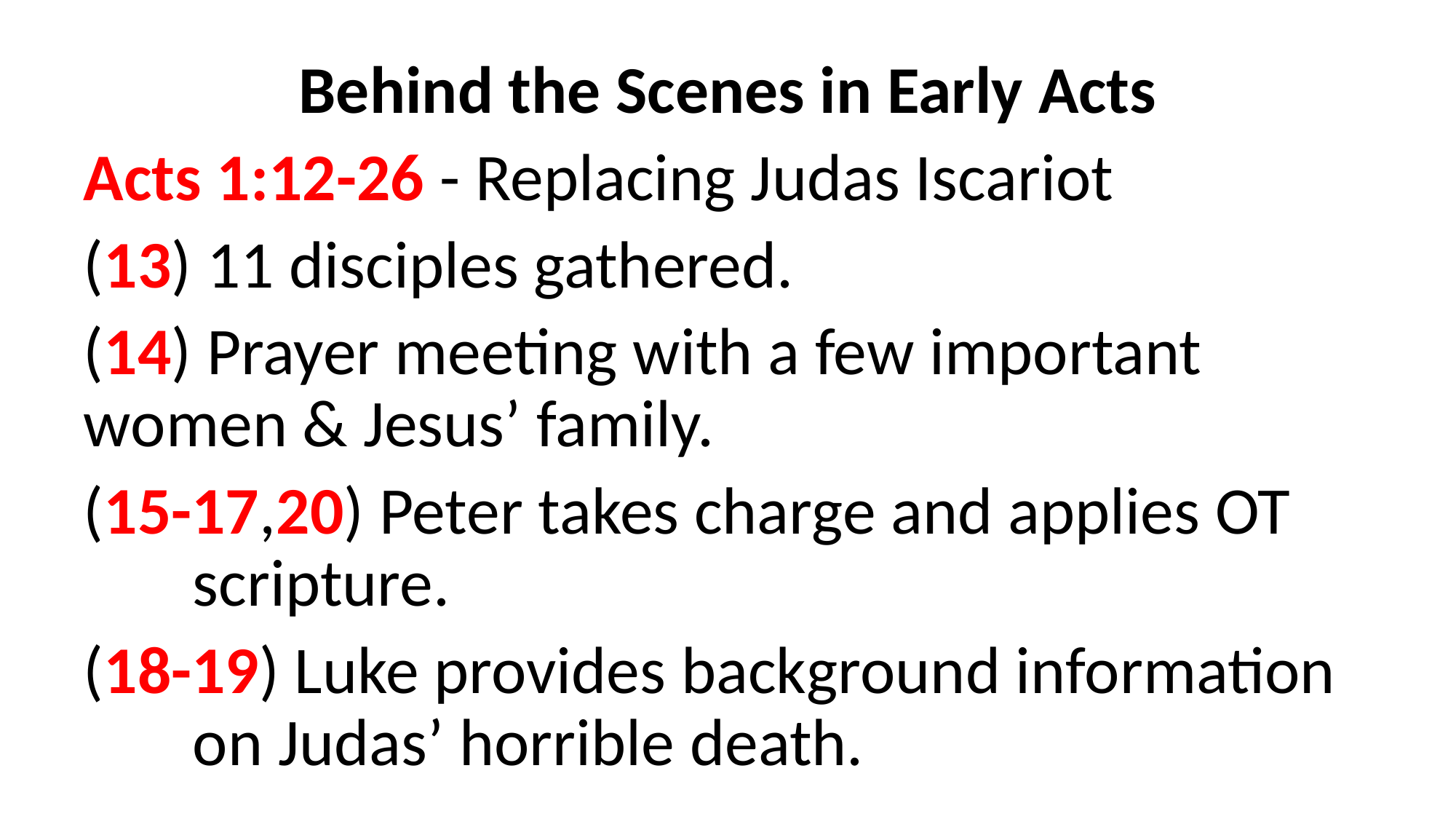

Behind the Scenes in Early Acts
Acts 1:12-26 - Replacing Judas Iscariot
(13) 11 disciples gathered.
(14) Prayer meeting with a few important 	women & Jesus’ family.
(15-17,20) Peter takes charge and applies OT 	scripture.
(18-19) Luke provides background information 	on Judas’ horrible death.